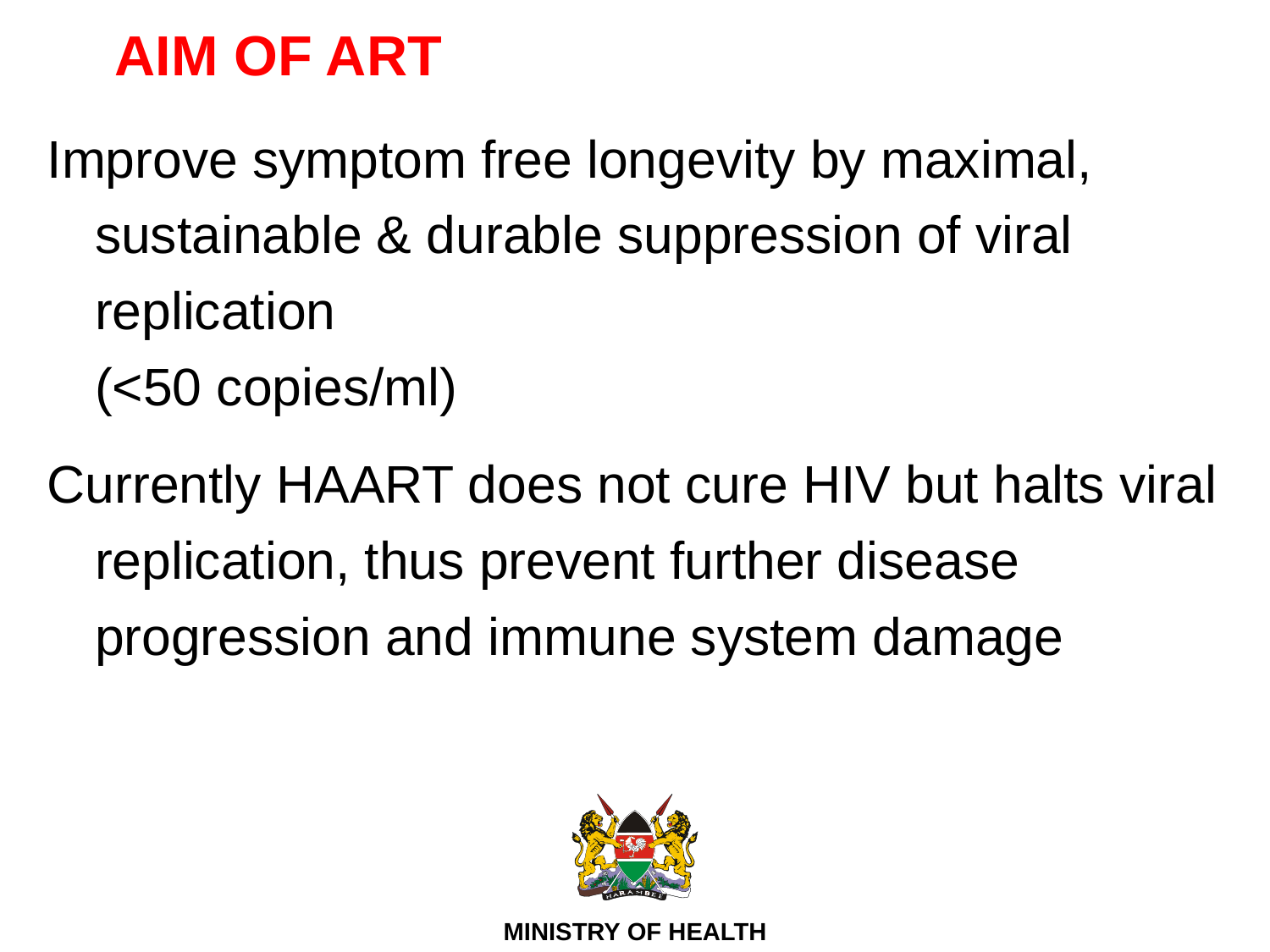

# AIM OF ART
Improve symptom free longevity by maximal, sustainable & durable suppression of viral replication
(<50 copies/ml)
Currently HAART does not cure HIV but halts viral replication, thus prevent further disease progression and immune system damage